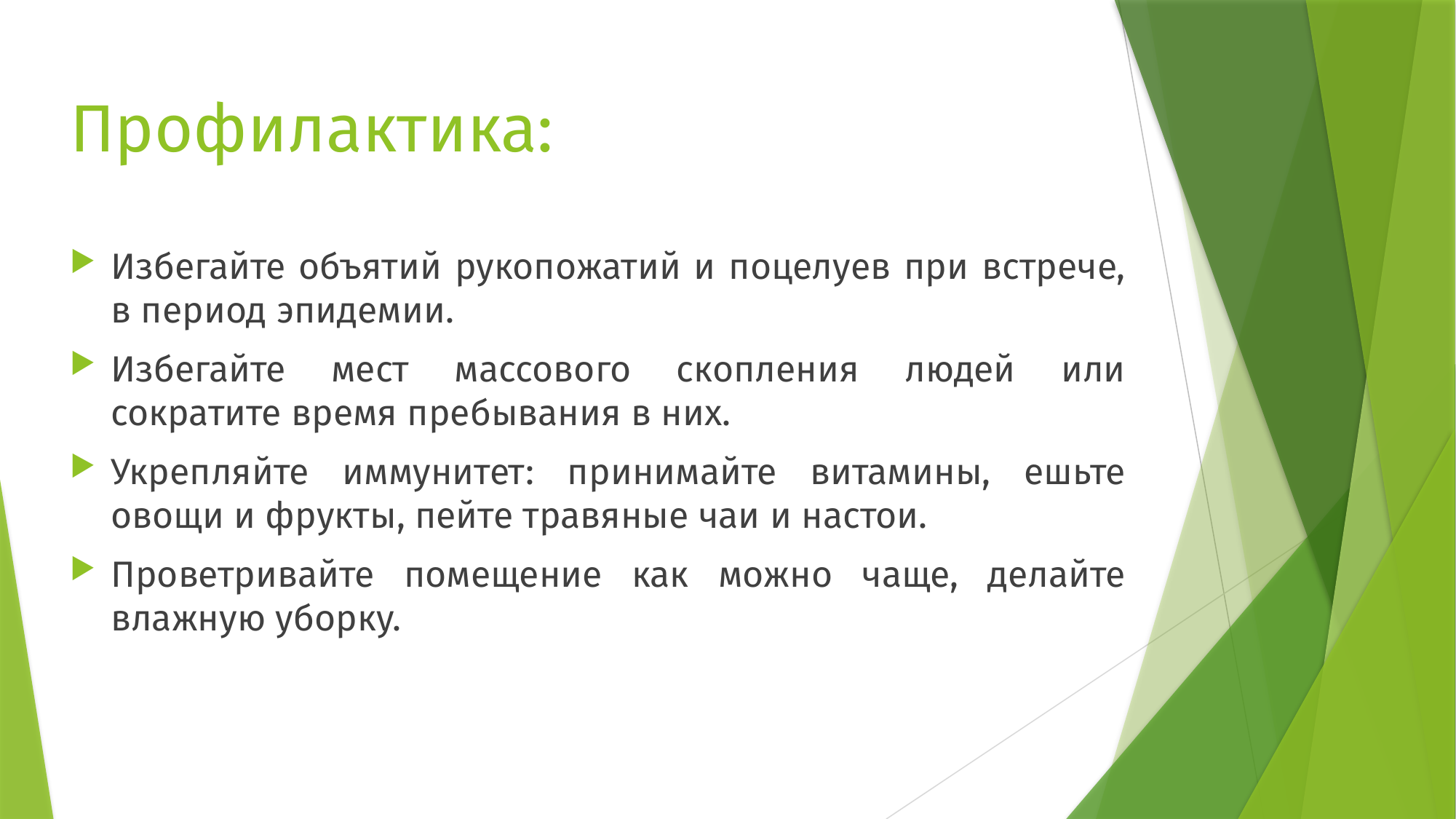

# Профилактика:
Избегайте объятий рукопожатий и поцелуев при встрече, в период эпидемии.
Избегайте мест массового скопления людей или сократите время пребывания в них.
Укрепляйте иммунитет: принимайте витамины, ешьте овощи и фрукты, пейте травяные чаи и настои.
Проветривайте помещение как можно чаще, делайте влажную уборку.